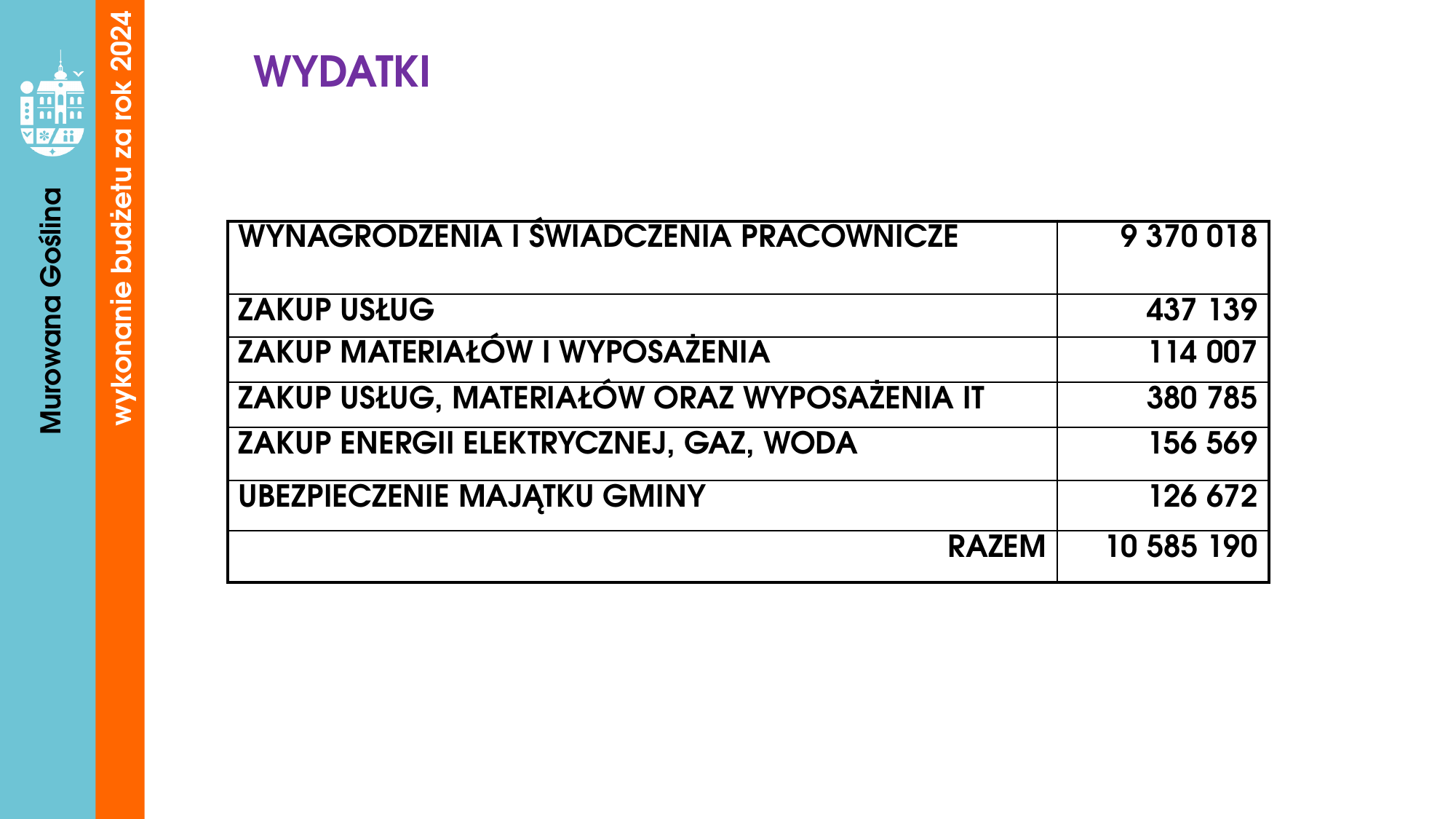

wykonanie budżetu za rok 2024
WYDATKI
| WYNAGRODZENIA I ŚWIADCZENIA PRACOWNICZE | 9 370 018 |
| --- | --- |
| ZAKUP USŁUG | 437 139 |
| ZAKUP MATERIAŁÓW I WYPOSAŻENIA | 114 007 |
| ZAKUP USŁUG, MATERIAŁÓW ORAZ WYPOSAŻENIA IT | 380 785 |
| ZAKUP ENERGII ELEKTRYCZNEJ, GAZ, WODA | 156 569 |
| UBEZPIECZENIE MAJĄTKU GMINY | 126 672 |
| RAZEM | 10 585 190 |